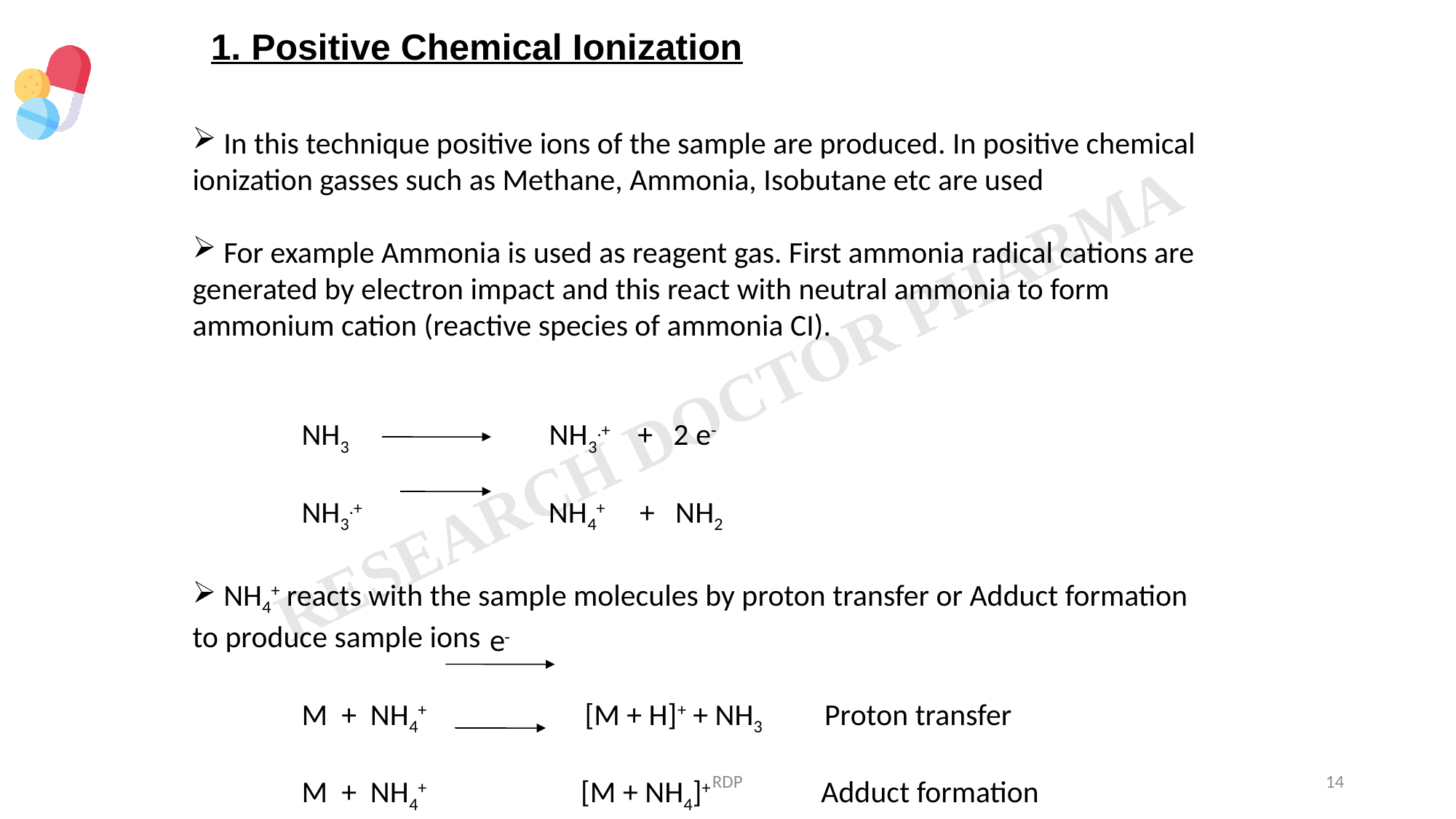

1. Positive Chemical Ionization
 In this technique positive ions of the sample are produced. In positive chemical ionization gasses such as Methane, Ammonia, Isobutane etc are used

 For example Ammonia is used as reagent gas. First ammonia radical cations are generated by electron impact and this react with neutral ammonia to form ammonium cation (reactive species of ammonia CI).

	NH3                             NH3.+    +   2 e-

	NH3.+                           NH4+     +   NH2

 NH4+ reacts with the sample molecules by proton transfer or Adduct formation to produce sample ions

	M  +  NH4+                         [M + H]+ + NH3         Proton transfer

	M  +  NH4+                        [M + NH4]+                Adduct formation

     e-

RDP
14